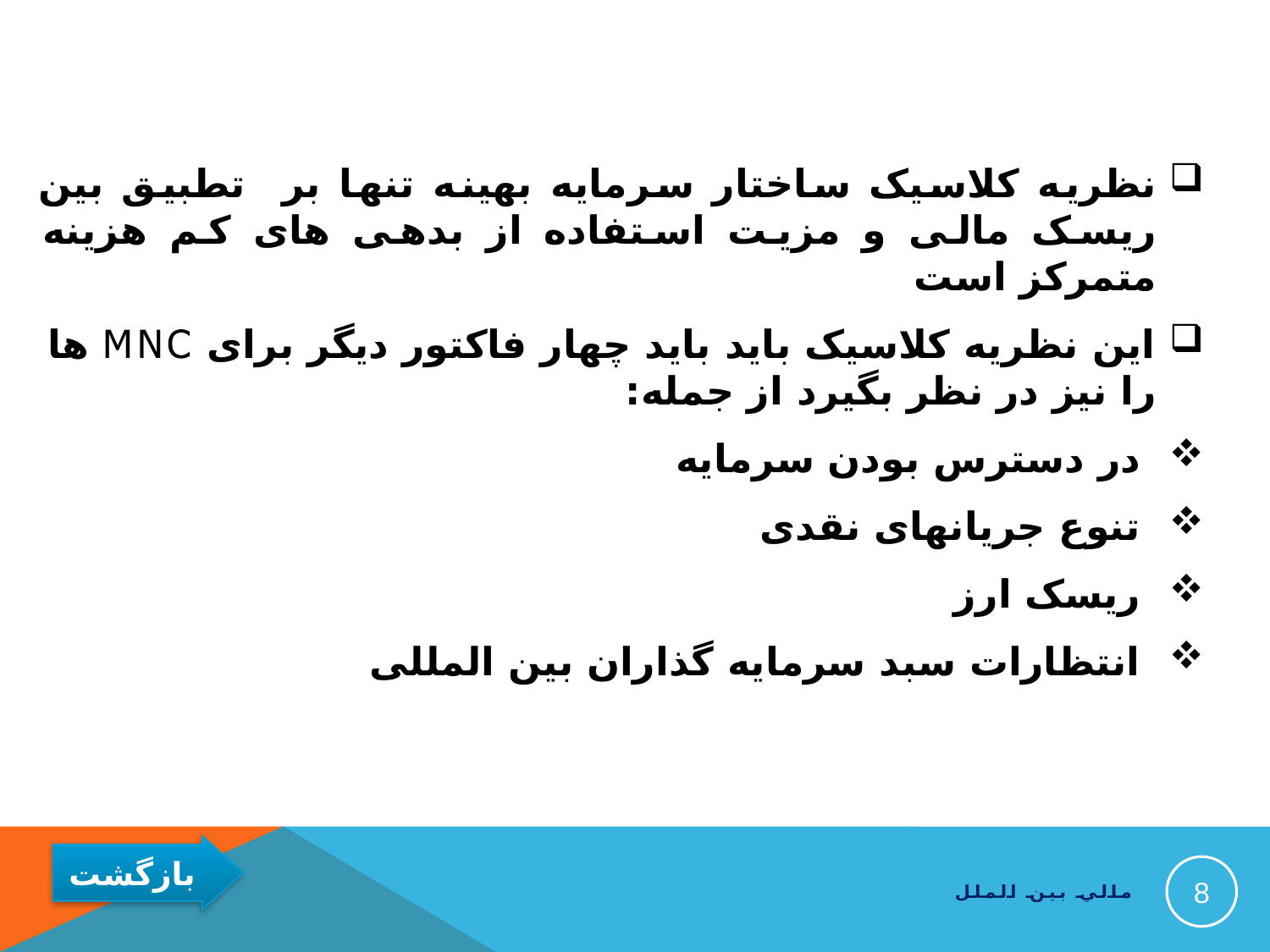

#
نظریه کلاسیک ساختار سرمایه بهینه تنها بر  تطبیق بین ریسک مالی و مزیت استفاده از بدهی های کم هزینه متمرکز است
این نظریه کلاسیک باید باید چهار فاکتور دیگر برای MNC ها  را نیز در نظر بگیرد از جمله:
در دسترس بودن سرمایه
تنوع جریانهای نقدی
ریسک ارز
انتظارات سبد سرمایه گذاران بین المللی
8
مالي بين الملل